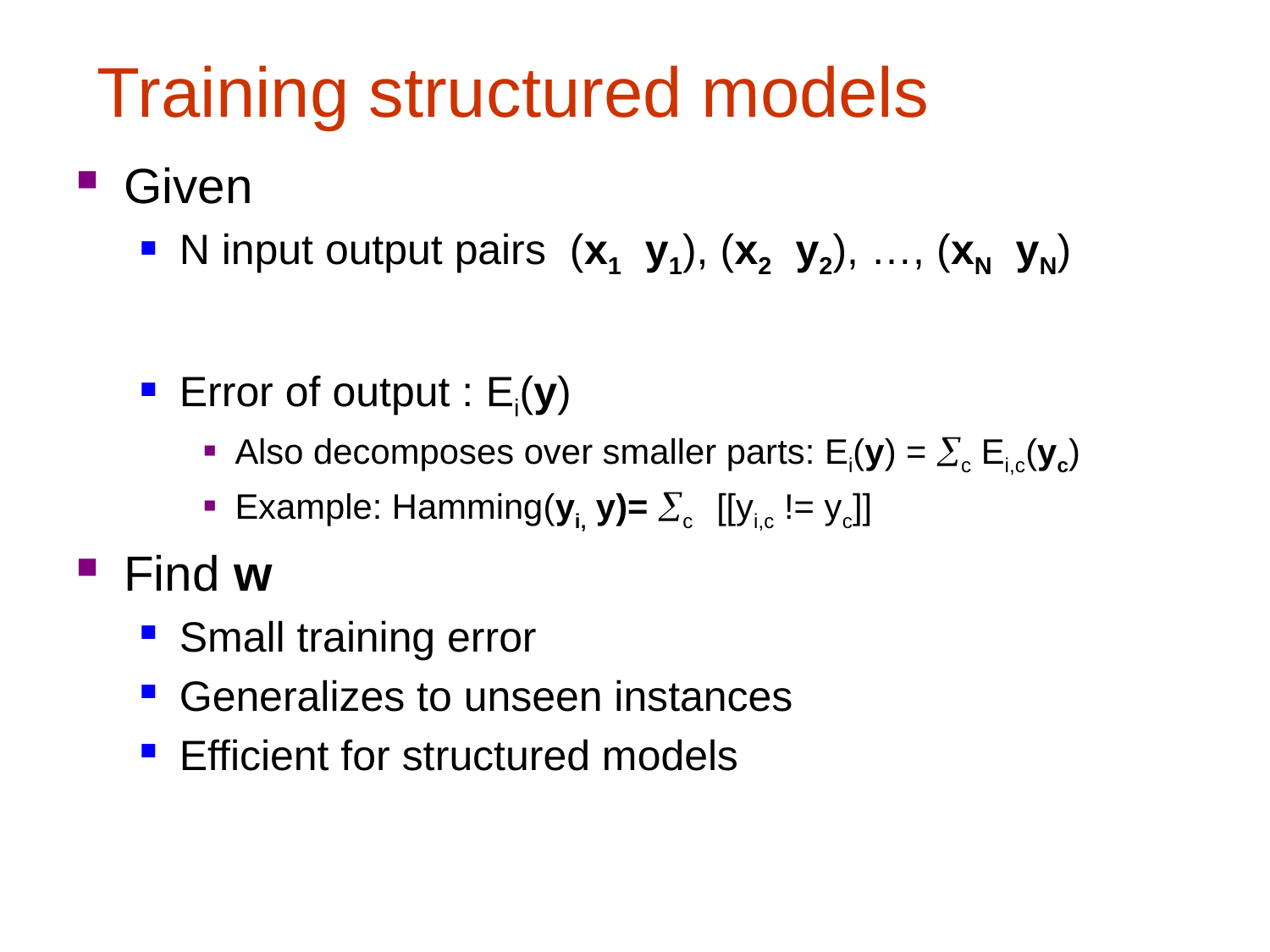

# Training structured models
Given
N input output pairs  (x1  y1), (x2  y2), …, (xN  yN)

Error of output : Ei(y)
Also decomposes over smaller parts: Ei(y) = ∑c Ei,c(yc)
Example: Hamming(yi, y)= ∑c  [[yi,c != yc]]
Find w
Small training error
Generalizes to unseen instances
Efficient for structured models